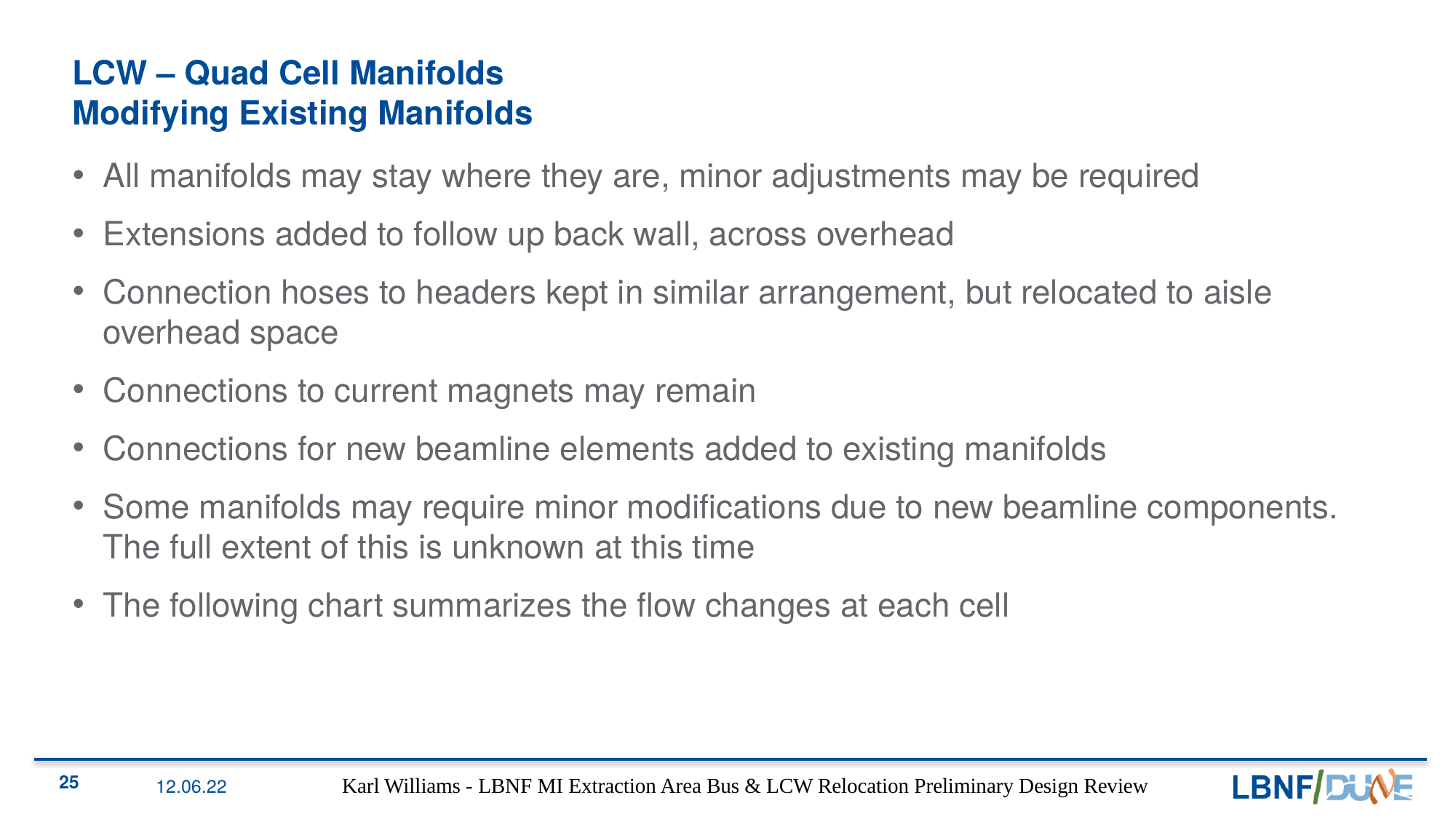

# LCW – Quad Cell Manifolds Modifying Existing Manifolds
All manifolds may stay where they are, minor adjustments may be required
Extensions added to follow up back wall, across overhead
Connection hoses to headers kept in similar arrangement, but relocated to aisle overhead space
Connections to current magnets may remain
Connections for new beamline elements added to existing manifolds
Some manifolds may require minor modifications due to new beamline components. The full extent of this is unknown at this time
The following chart summarizes the flow changes at each cell

25
12.06.22
Karl Williams - LBNF MI Extraction Area Bus & LCW Relocation Preliminary Design Review